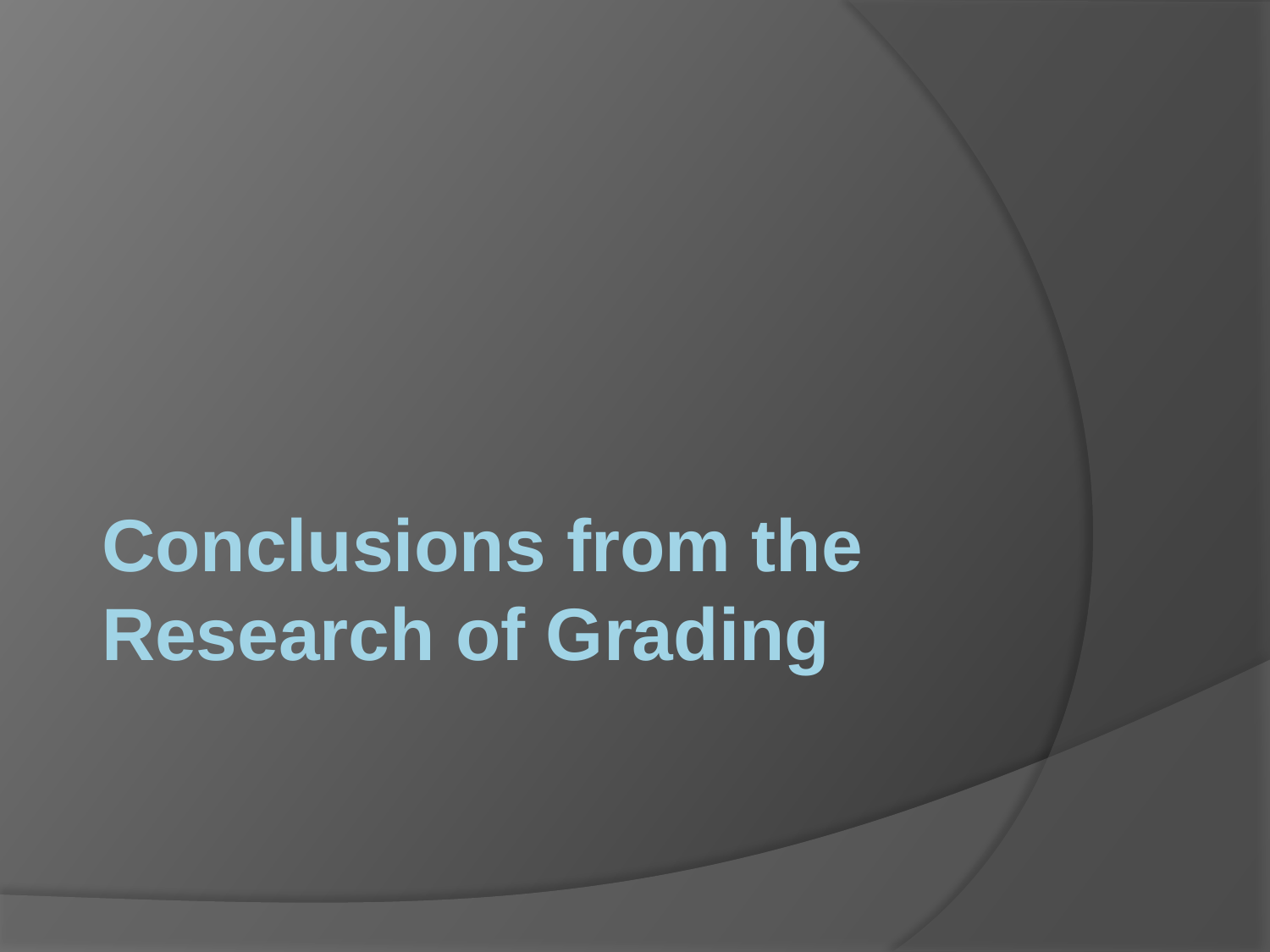

# Conclusions from the Research of Grading